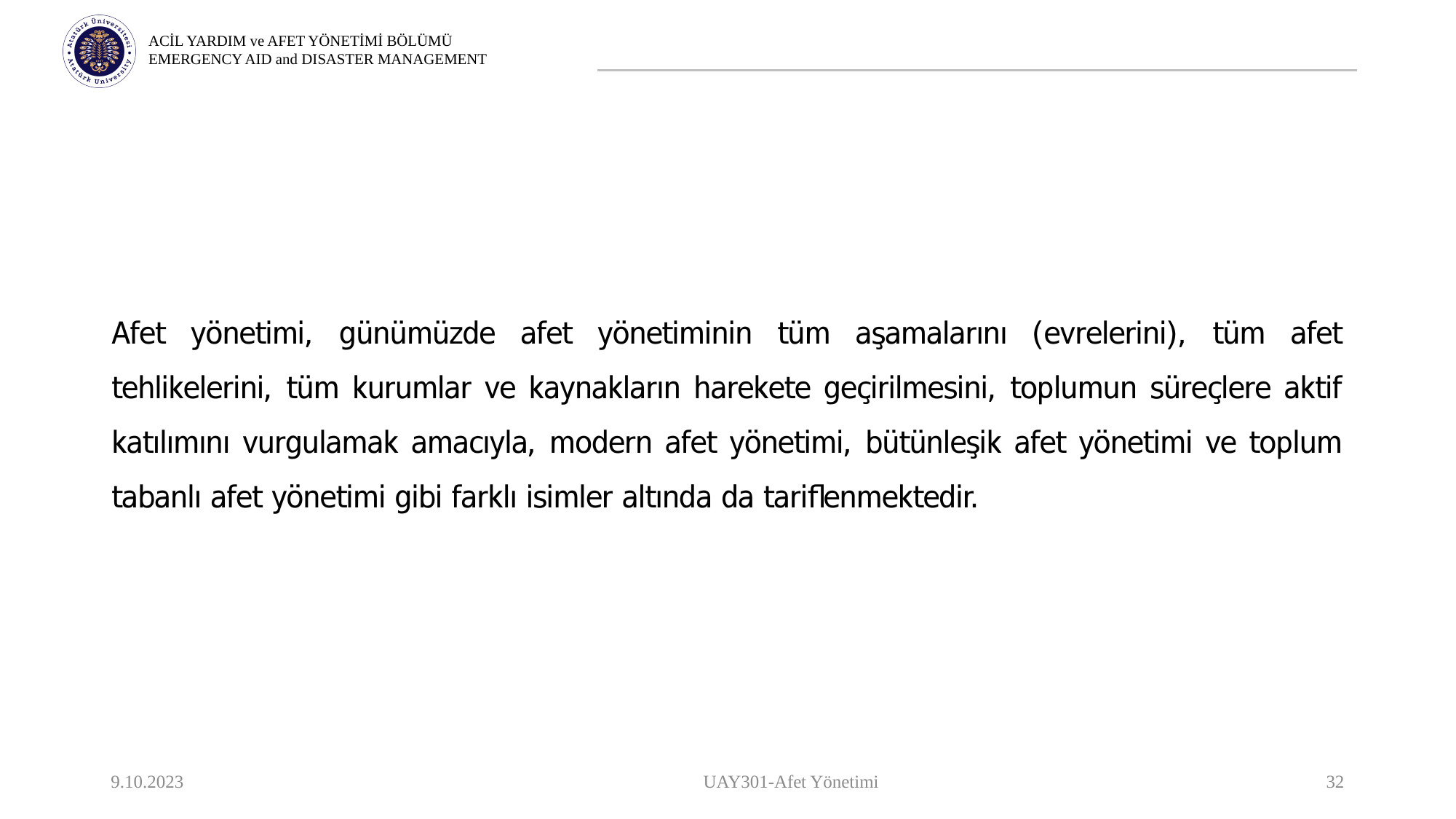

Afet yönetimi, günümüzde afet yönetiminin tüm aşamalarını (evrelerini), tüm afet tehlikelerini, tüm kurumlar ve kaynakların harekete geçirilmesini, toplumun süreçlere aktif katılımını vurgulamak amacıyla, modern afet yönetimi, bütünleşik afet yönetimi ve toplum tabanlı afet yönetimi gibi farklı isimler altında da tariflenmektedir.
9.10.2023
UAY301-Afet Yönetimi
32